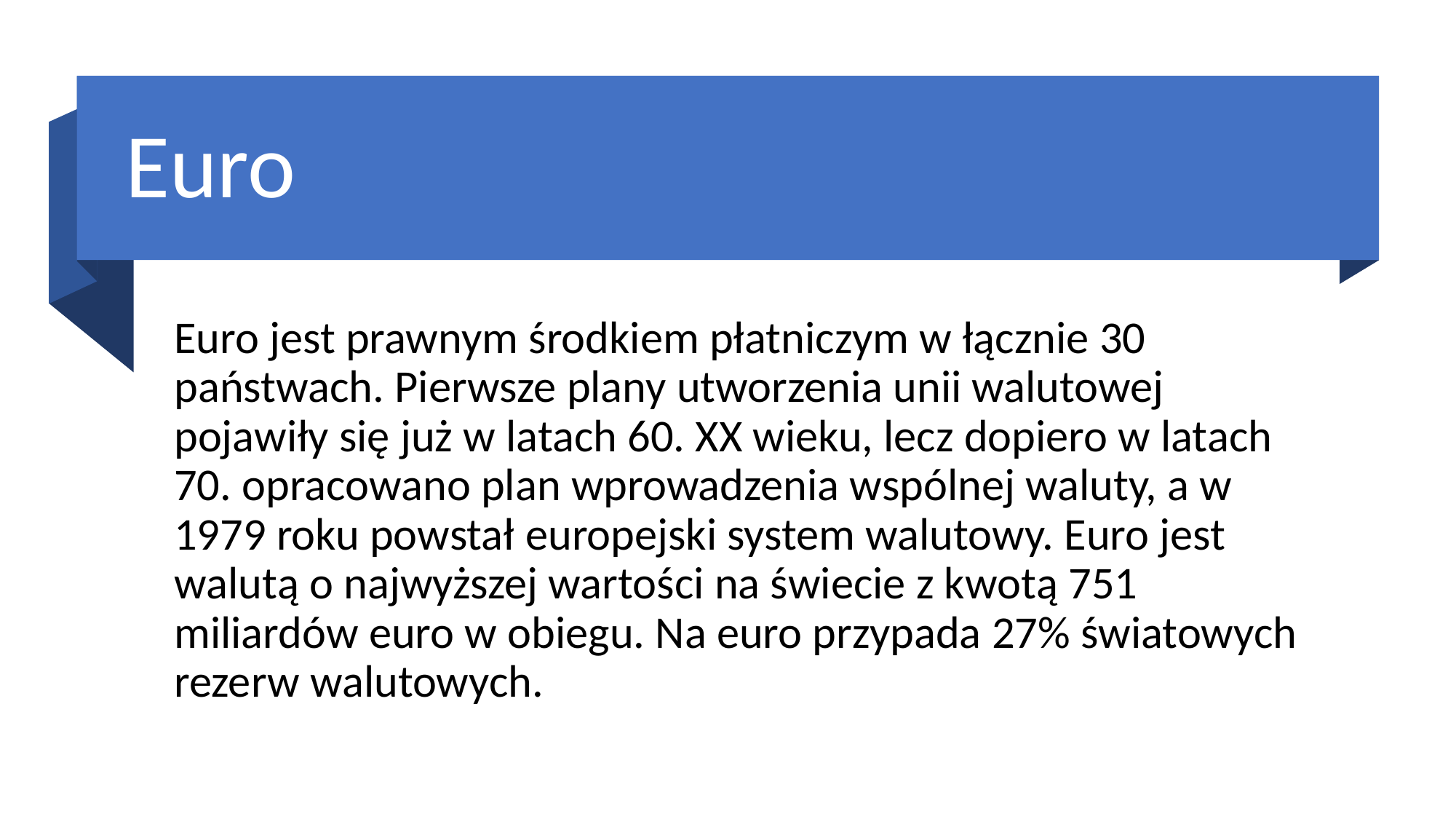

# Euro

Euro jest prawnym środkiem płatniczym w łącznie 30 państwach. Pierwsze plany utworzenia unii walutowej pojawiły się już w latach 60. XX wieku, lecz dopiero w latach 70. opracowano plan wprowadzenia wspólnej waluty, a w 1979 roku powstał europejski system walutowy. Euro jest walutą o najwyższej wartości na świecie z kwotą 751 miliardów euro w obiegu. Na euro przypada 27% światowych rezerw walutowych.